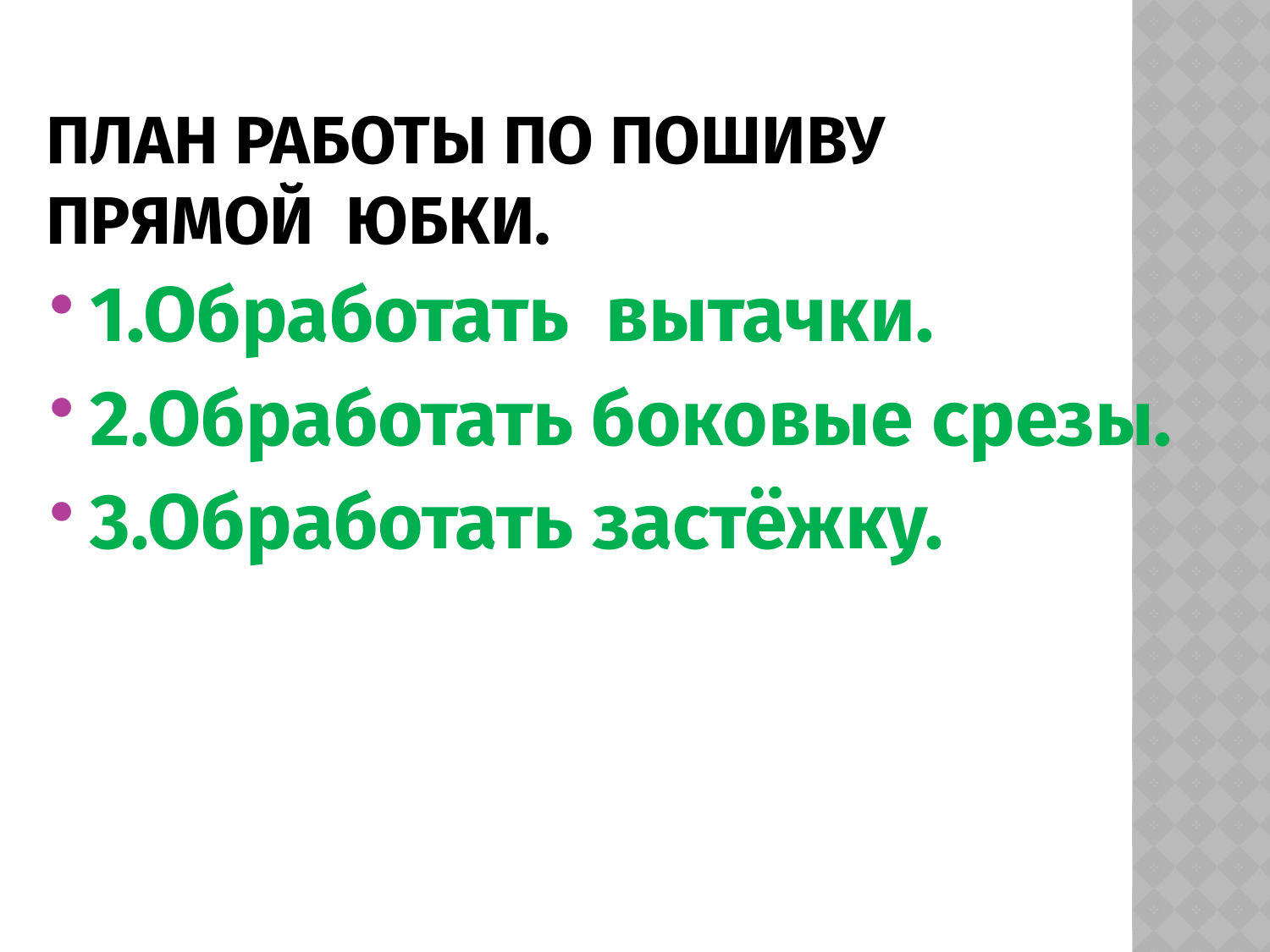

# План работы по пошиву прямой  юбки.
1.Обработать  вытачки.
2.Обработать боковые срезы.
3.Обработать застёжку.